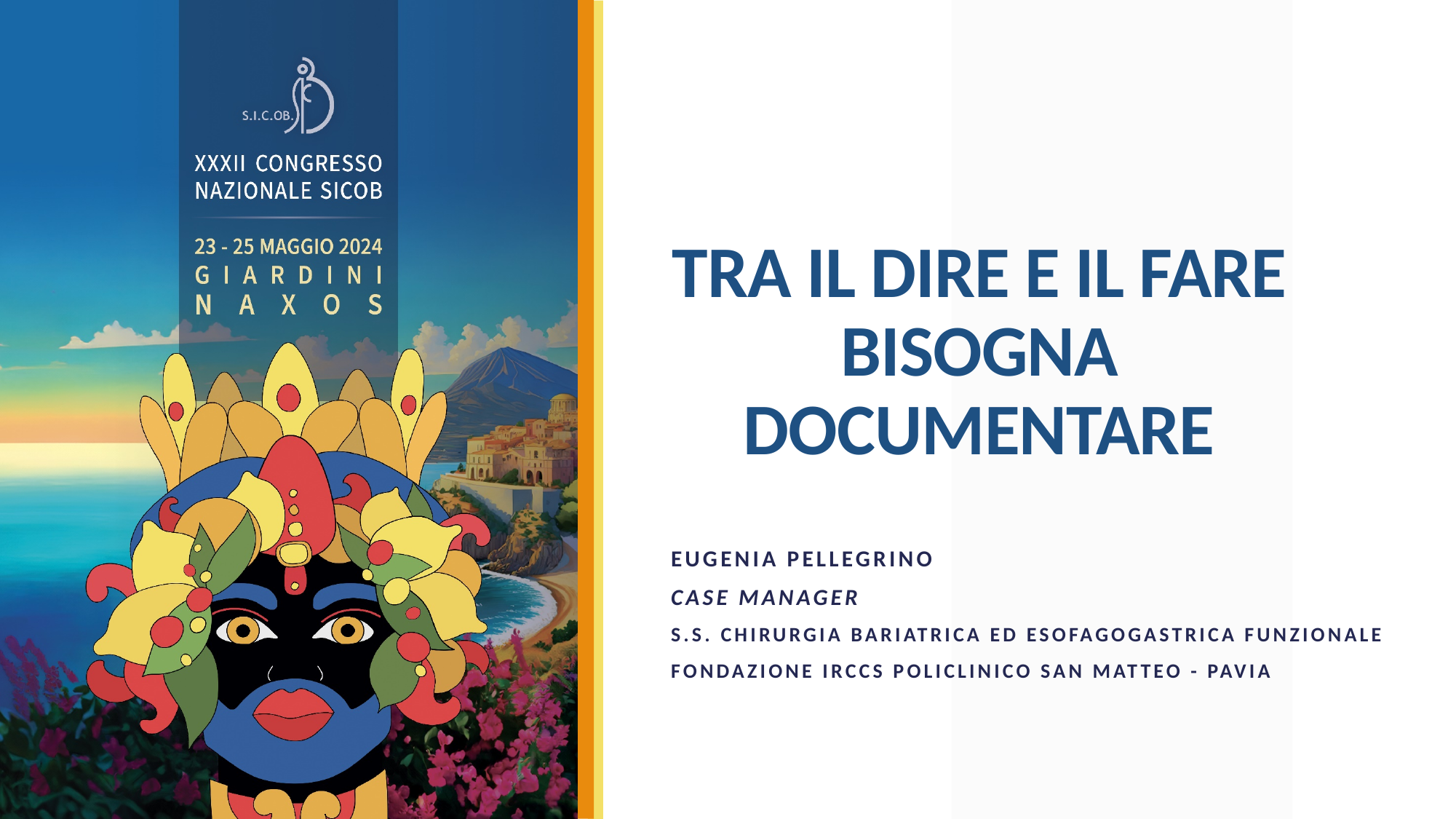

# TRA IL DIRE E IL FARE BISOGNA DOCUMENTARE
EUGENIA PELLEGRINO
CASE MANAGER
S.S. CHIRURGIA BARIATRICA ED ESOFAGOGASTRICA FUNZIONALE
FONDAZIONE irccs POLICLINICO SAN MATTEO - PAVIA